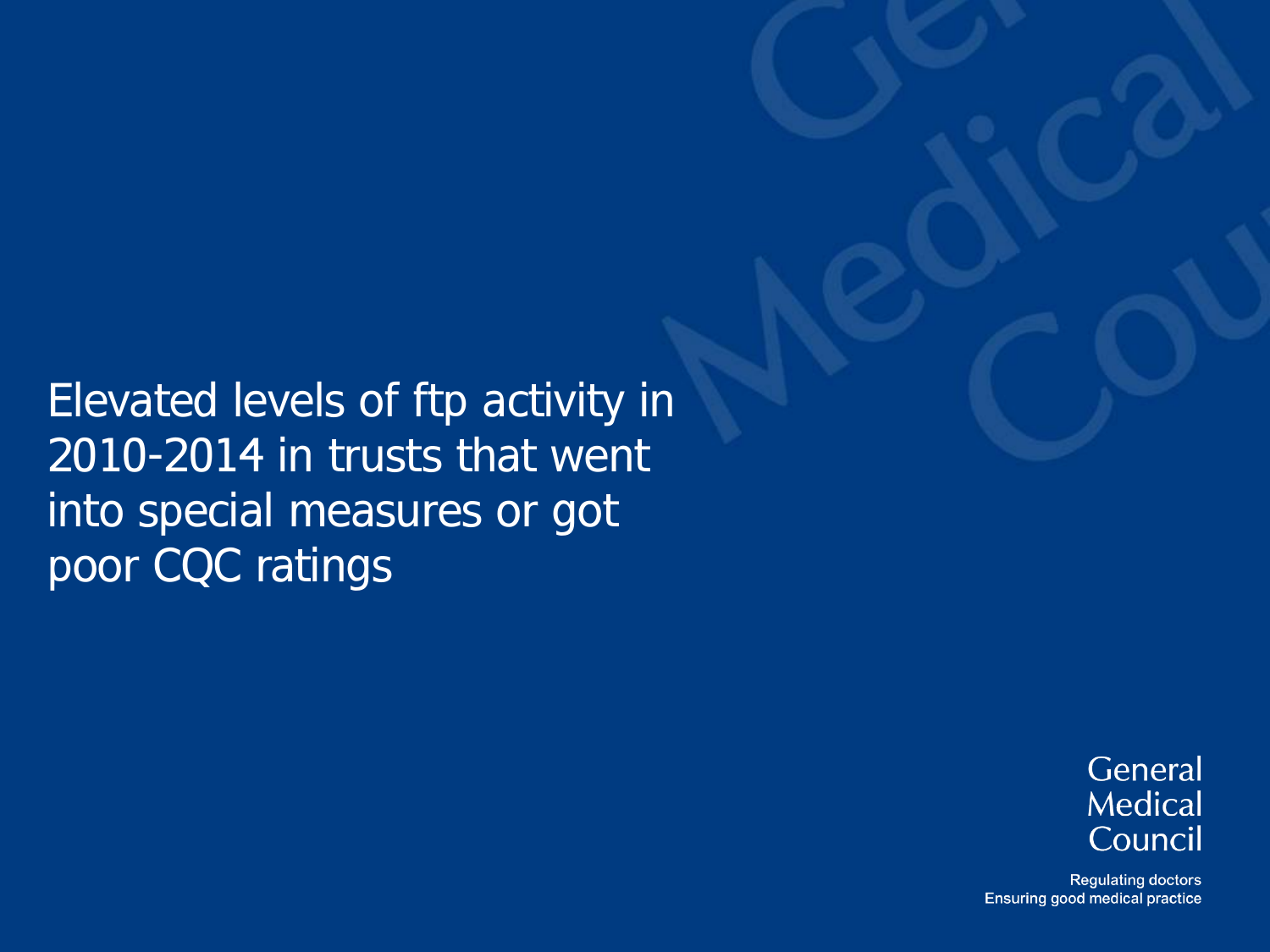

# Elevated levels of ftp activity in 2010-2014 in trusts that went into special measures or got poor CQC ratings